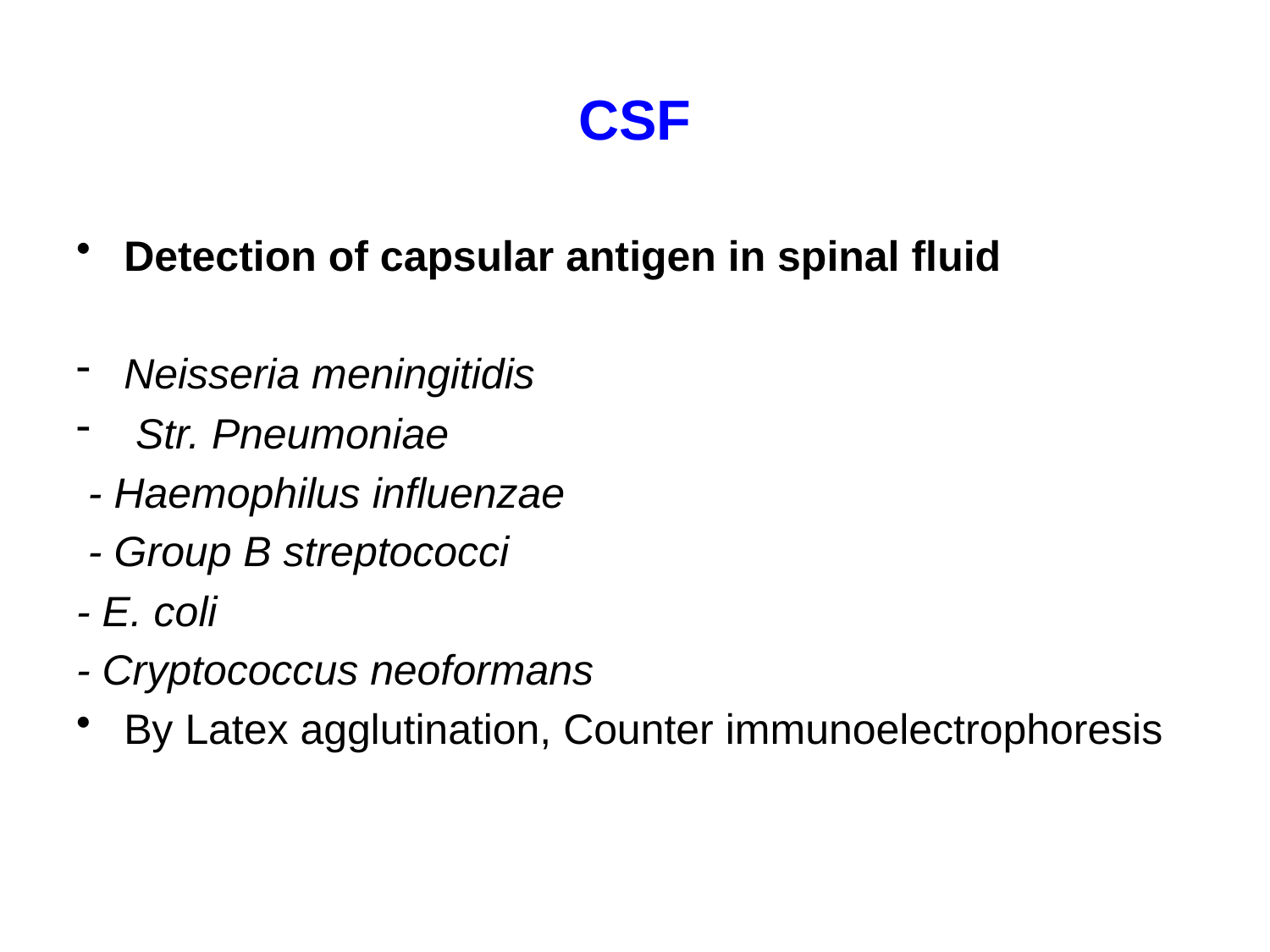

# CSF
Detection of capsular antigen in spinal fluid

Neisseria meningitidis
 Str. Pneumoniae
 - Haemophilus influenzae
 - Group B streptococci
- E. coli
- Cryptococcus neoformans
By Latex agglutination, Counter immunoelectrophoresis